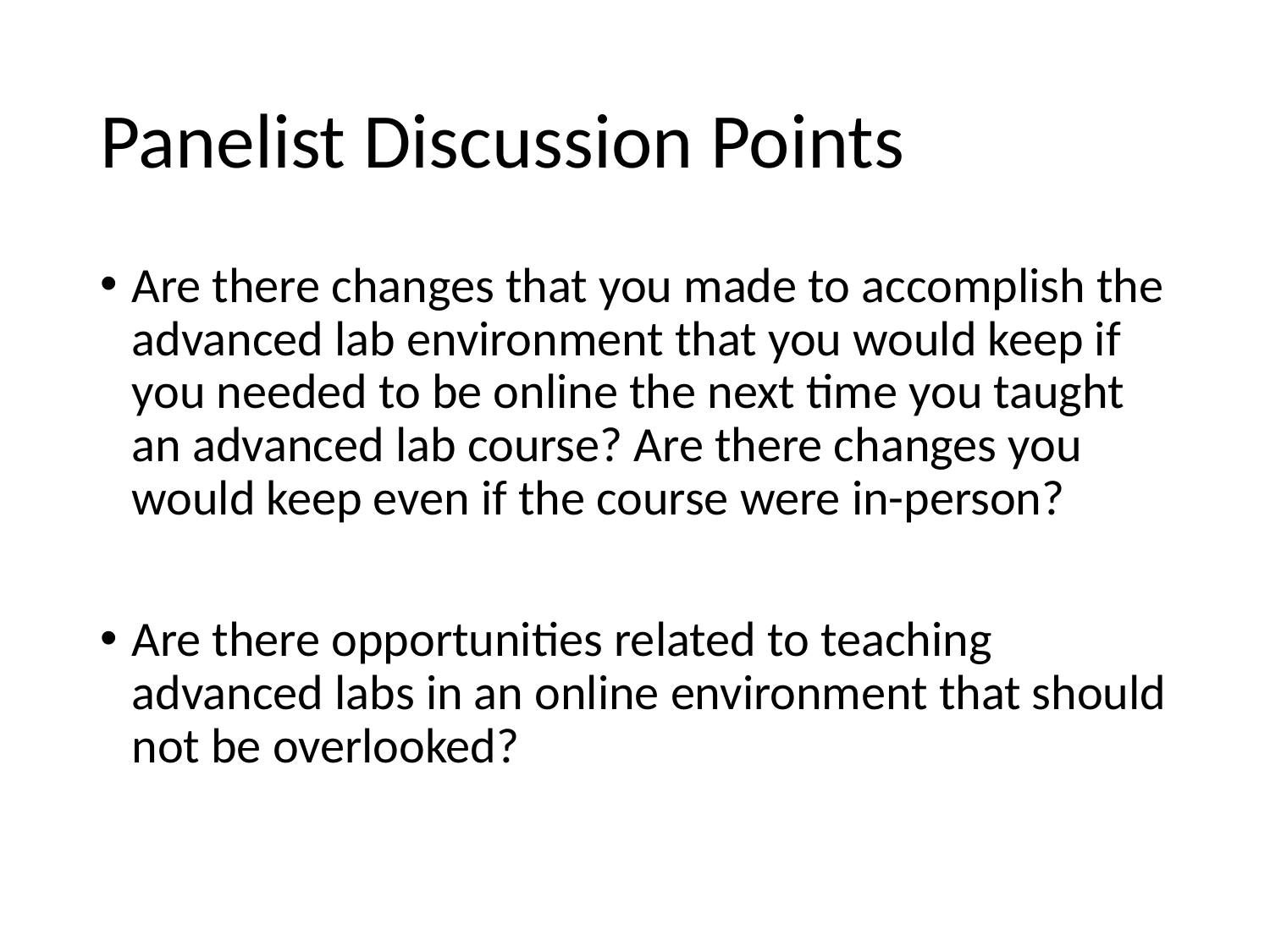

# Panelist Discussion Points
Are there changes that you made to accomplish the advanced lab environment that you would keep if you needed to be online the next time you taught an advanced lab course? Are there changes you would keep even if the course were in-person?

Are there opportunities related to teaching advanced labs in an online environment that should not be overlooked?